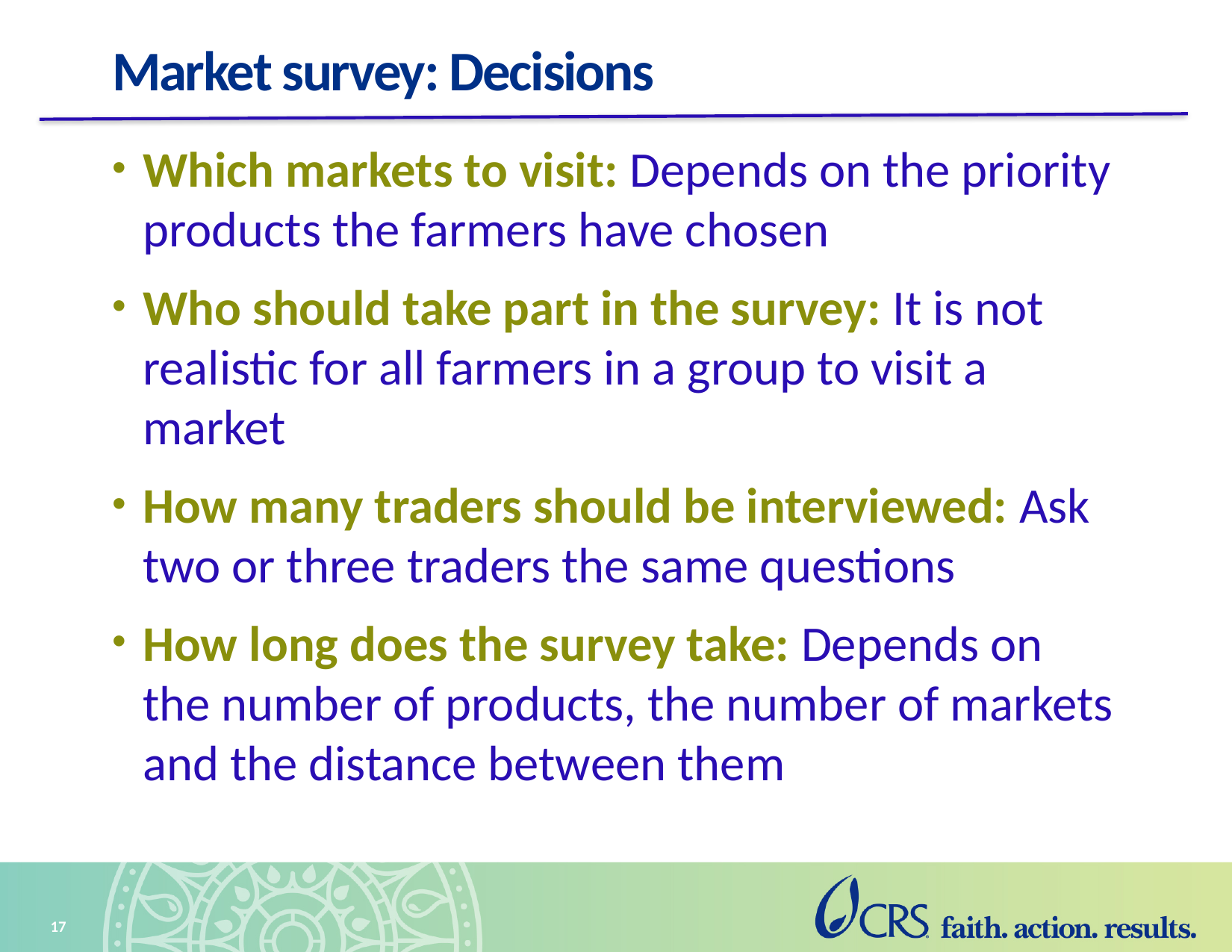

# Market survey: Decisions
Which markets to visit: Depends on the priority products the farmers have chosen
Who should take part in the survey: It is not realistic for all farmers in a group to visit a market
How many traders should be interviewed: Ask two or three traders the same questions
How long does the survey take: Depends on the number of products, the number of markets and the distance between them

17